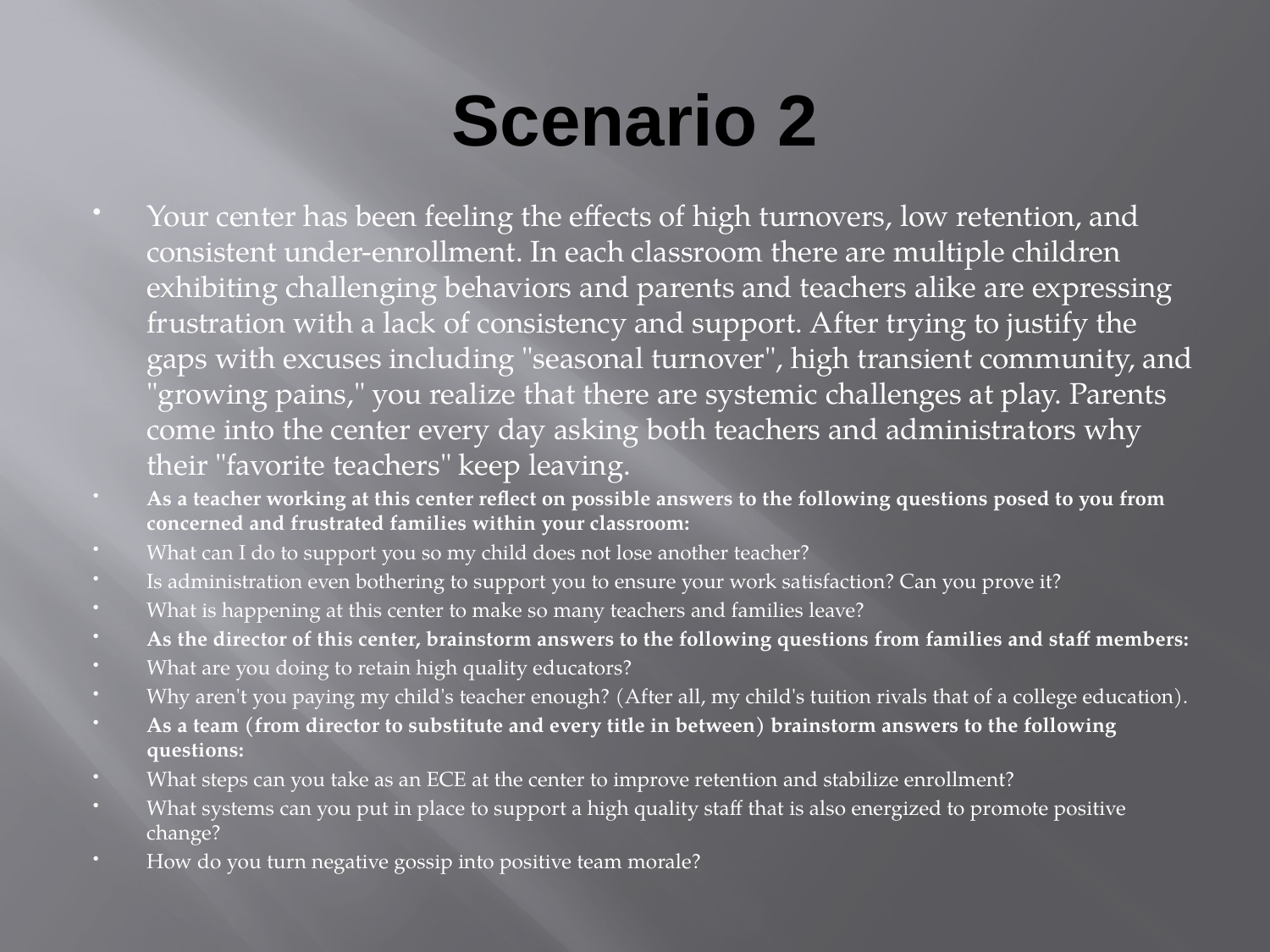

# Scenario 2
Your center has been feeling the effects of high turnovers, low retention, and consistent under-enrollment. In each classroom there are multiple children exhibiting challenging behaviors and parents and teachers alike are expressing frustration with a lack of consistency and support. After trying to justify the gaps with excuses including "seasonal turnover", high transient community, and "growing pains," you realize that there are systemic challenges at play. Parents come into the center every day asking both teachers and administrators why their "favorite teachers" keep leaving.
As a teacher working at this center reflect on possible answers to the following questions posed to you from concerned and frustrated families within your classroom:
What can I do to support you so my child does not lose another teacher?
Is administration even bothering to support you to ensure your work satisfaction? Can you prove it?
What is happening at this center to make so many teachers and families leave?
As the director of this center, brainstorm answers to the following questions from families and staff members:
What are you doing to retain high quality educators?
Why aren't you paying my child's teacher enough? (After all, my child's tuition rivals that of a college education).
As a team (from director to substitute and every title in between) brainstorm answers to the following questions:
What steps can you take as an ECE at the center to improve retention and stabilize enrollment?
What systems can you put in place to support a high quality staff that is also energized to promote positive change?
How do you turn negative gossip into positive team morale?